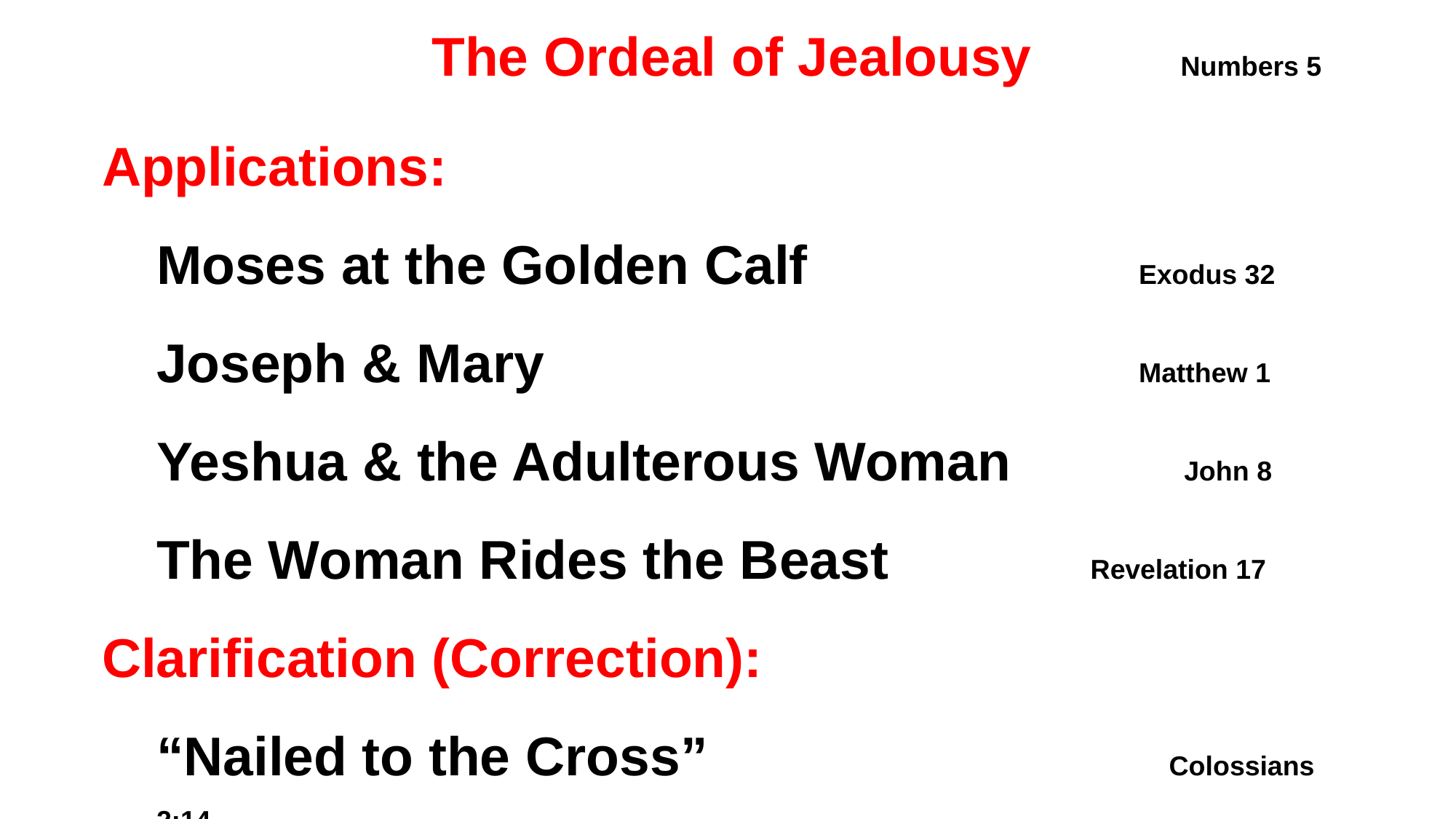

The Ordeal of Jealousy	      Numbers 5
Applications:
Moses at the Golden Calf				Exodus 32
Joseph & Mary						Matthew 1
Yeshua & the Adulterous Woman 		   John 8
The Woman Rides the Beast 		        Revelation 17
Clarification (Correction):
“Nailed to the Cross”				  Colossians 2:14